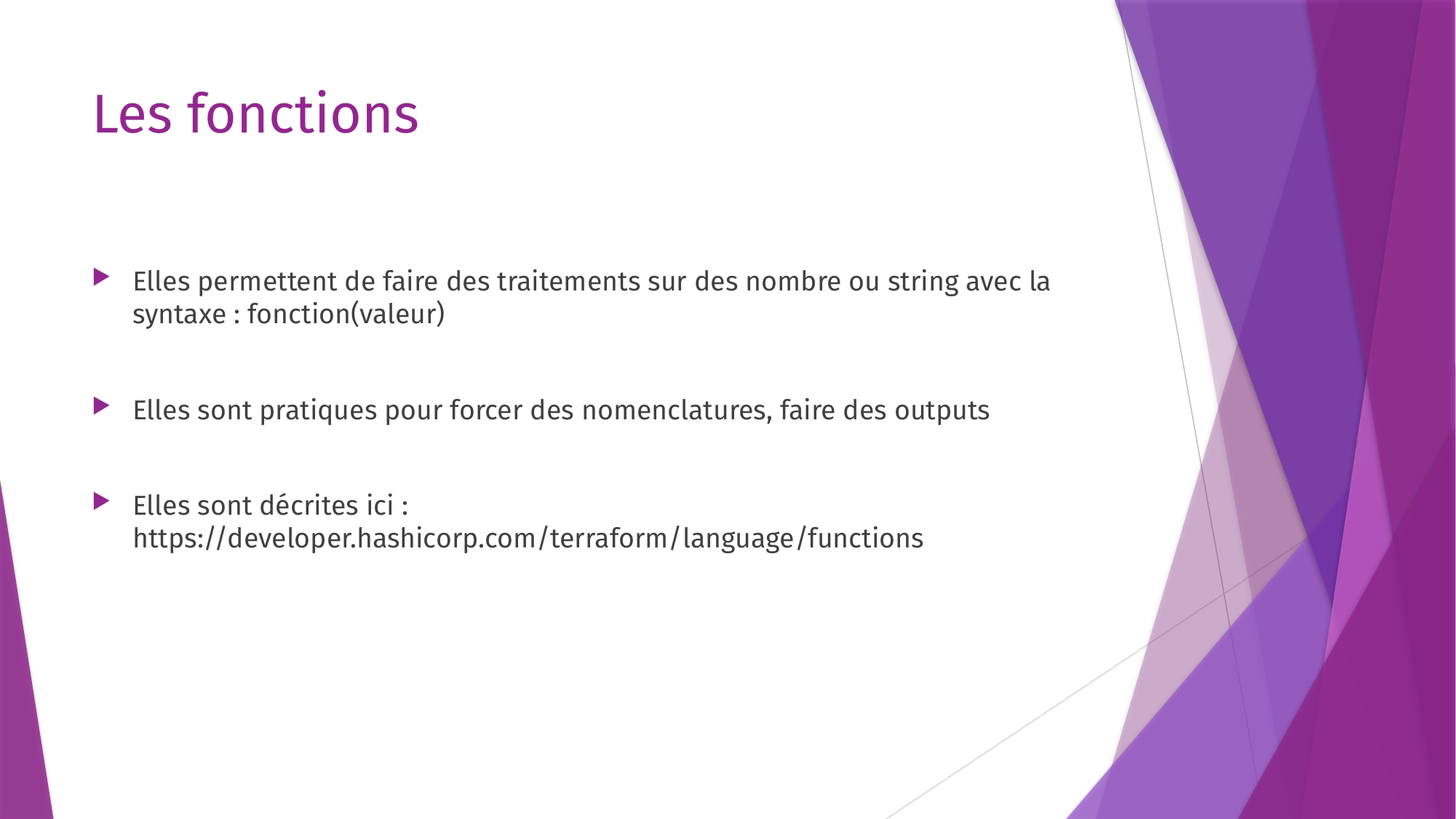

# Les fonctions
Elles permettent de faire des traitements sur des nombre ou string avec la syntaxe : fonction(valeur)

Elles sont pratiques pour forcer des nomenclatures, faire des outputs

Elles sont décrites ici : https://developer.hashicorp.com/terraform/language/functions